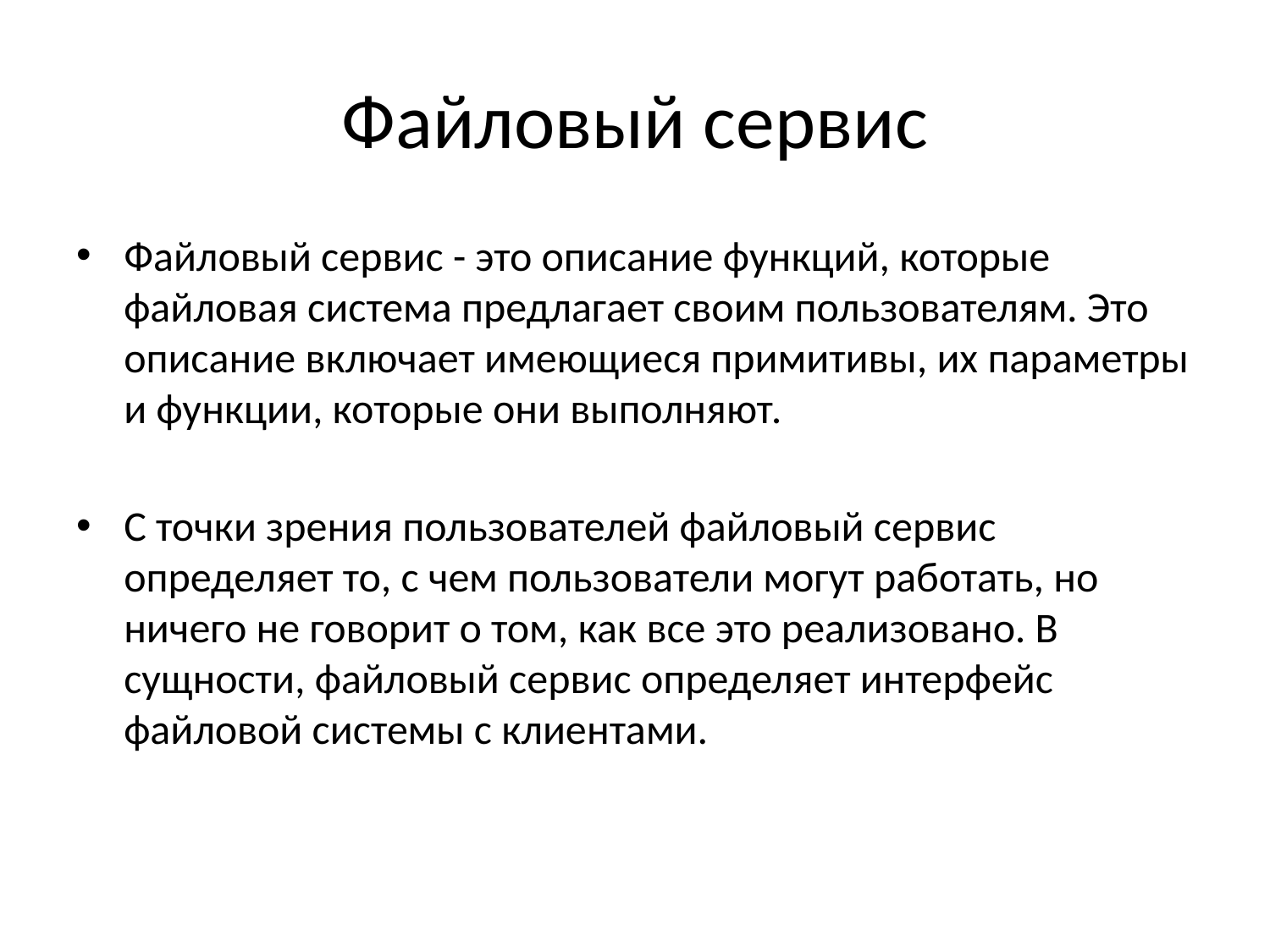

# Файловый сервис
Файловый сервис - это описание функций, которые файловая система предлагает своим пользователям. Это описание включает имеющиеся примитивы, их параметры и функции, которые они выполняют.

С точки зрения пользователей файловый сервис определяет то, с чем пользователи могут работать, но ничего не говорит о том, как все это реализовано. В сущности, файловый сервис определяет интерфейс файловой системы с клиентами.